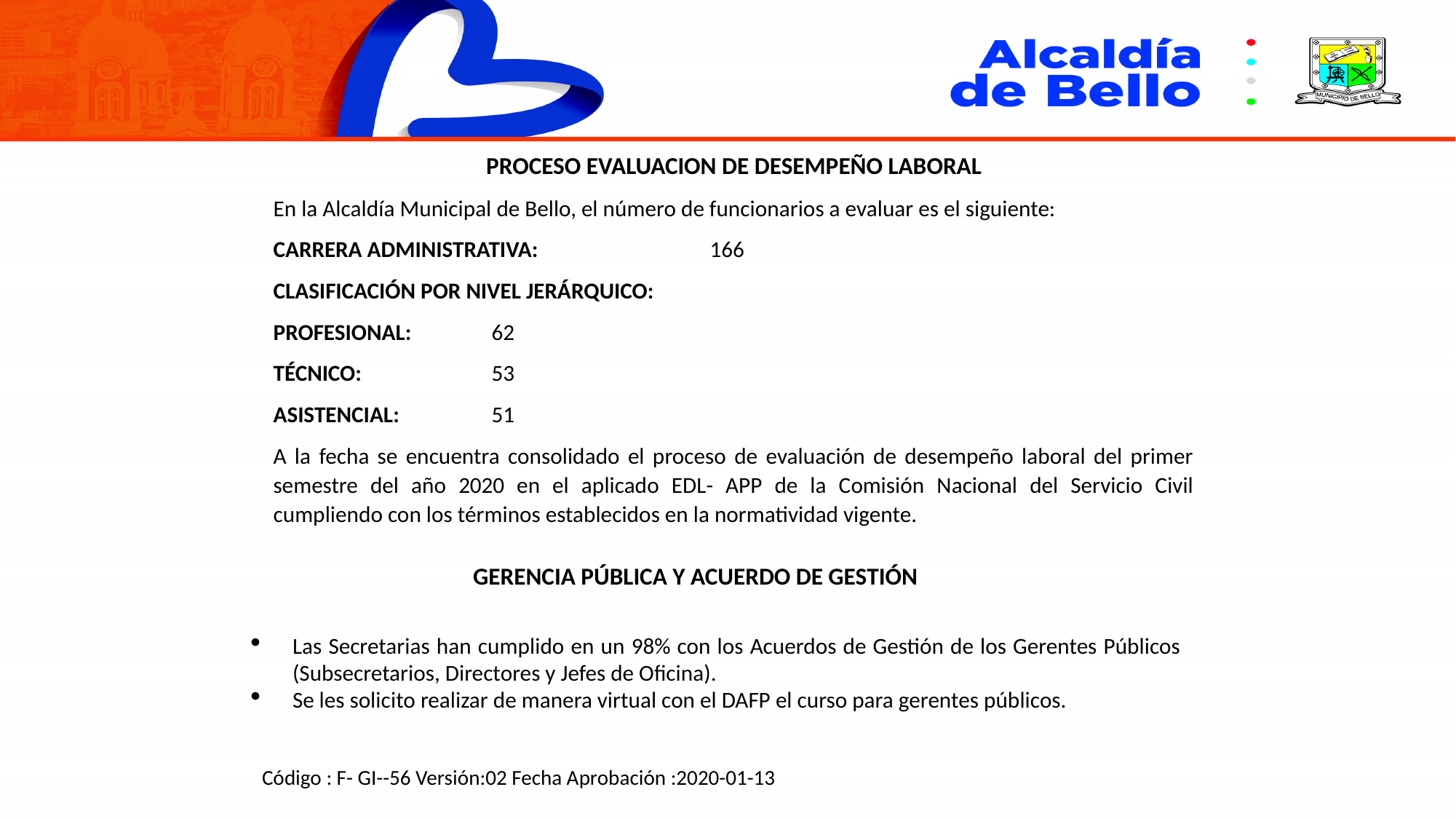

PROCESO EVALUACION DE DESEMPEÑO LABORAL
En la Alcaldía Municipal de Bello, el número de funcionarios a evaluar es el siguiente:
CARRERA ADMINISTRATIVA:		166
CLASIFICACIÓN POR NIVEL JERÁRQUICO:
PROFESIONAL:	62
TÉCNICO:		53
ASISTENCIAL:	51
A la fecha se encuentra consolidado el proceso de evaluación de desempeño laboral del primer semestre del año 2020 en el aplicado EDL- APP de la Comisión Nacional del Servicio Civil cumpliendo con los términos establecidos en la normatividad vigente.
# GERENCIA PÚBLICA Y ACUERDO DE GESTIÓN
Las Secretarias han cumplido en un 98% con los Acuerdos de Gestión de los Gerentes Públicos (Subsecretarios, Directores y Jefes de Oficina).
Se les solicito realizar de manera virtual con el DAFP el curso para gerentes públicos.
Código : F- GI--56 Versión:02 Fecha Aprobación :2020-01-13